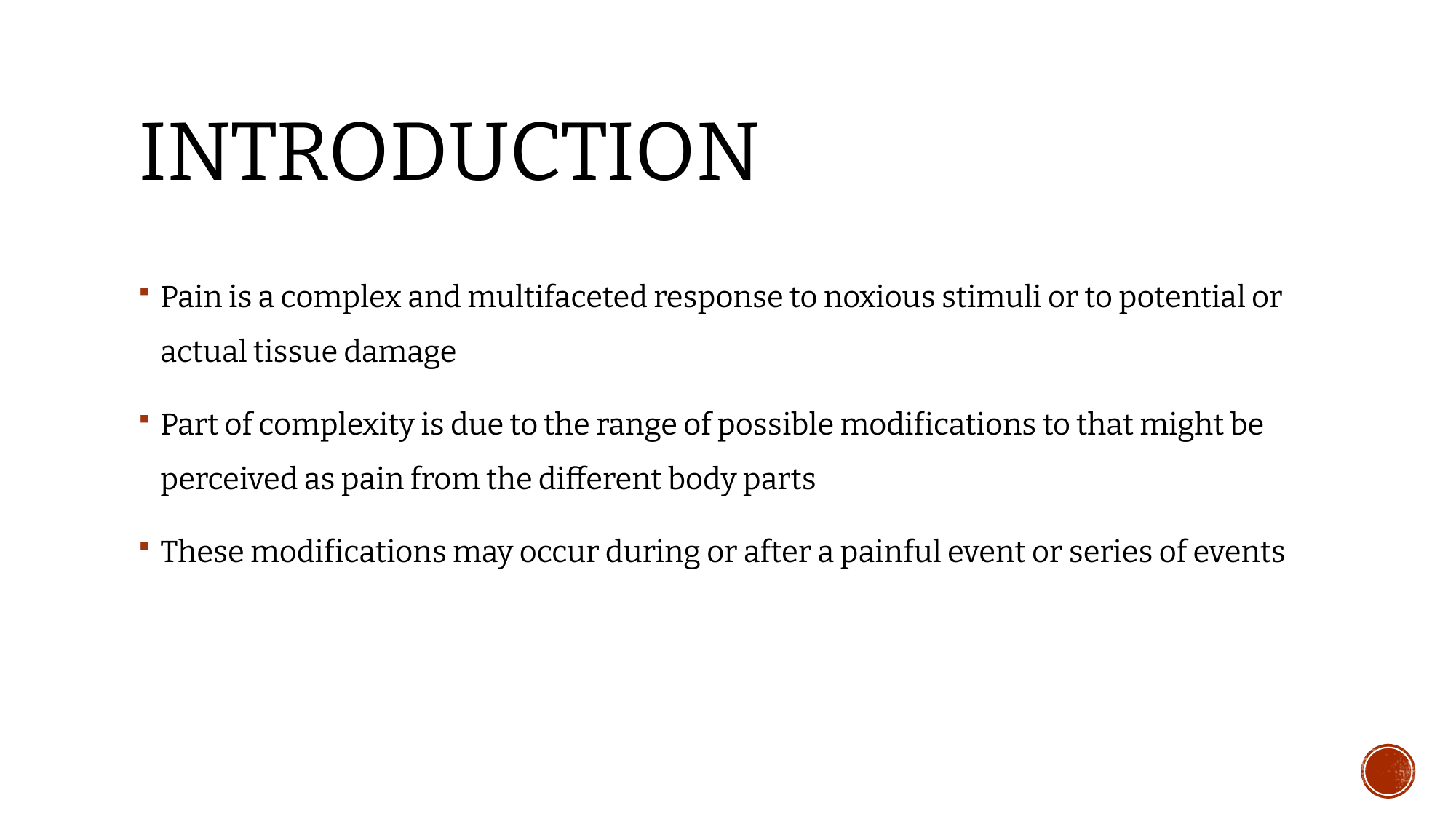

# introduction
Pain is a complex and multifaceted response to noxious stimuli or to potential or actual tissue damage
Part of complexity is due to the range of possible modifications to that might be perceived as pain from the different body parts
These modifications may occur during or after a painful event or series of events